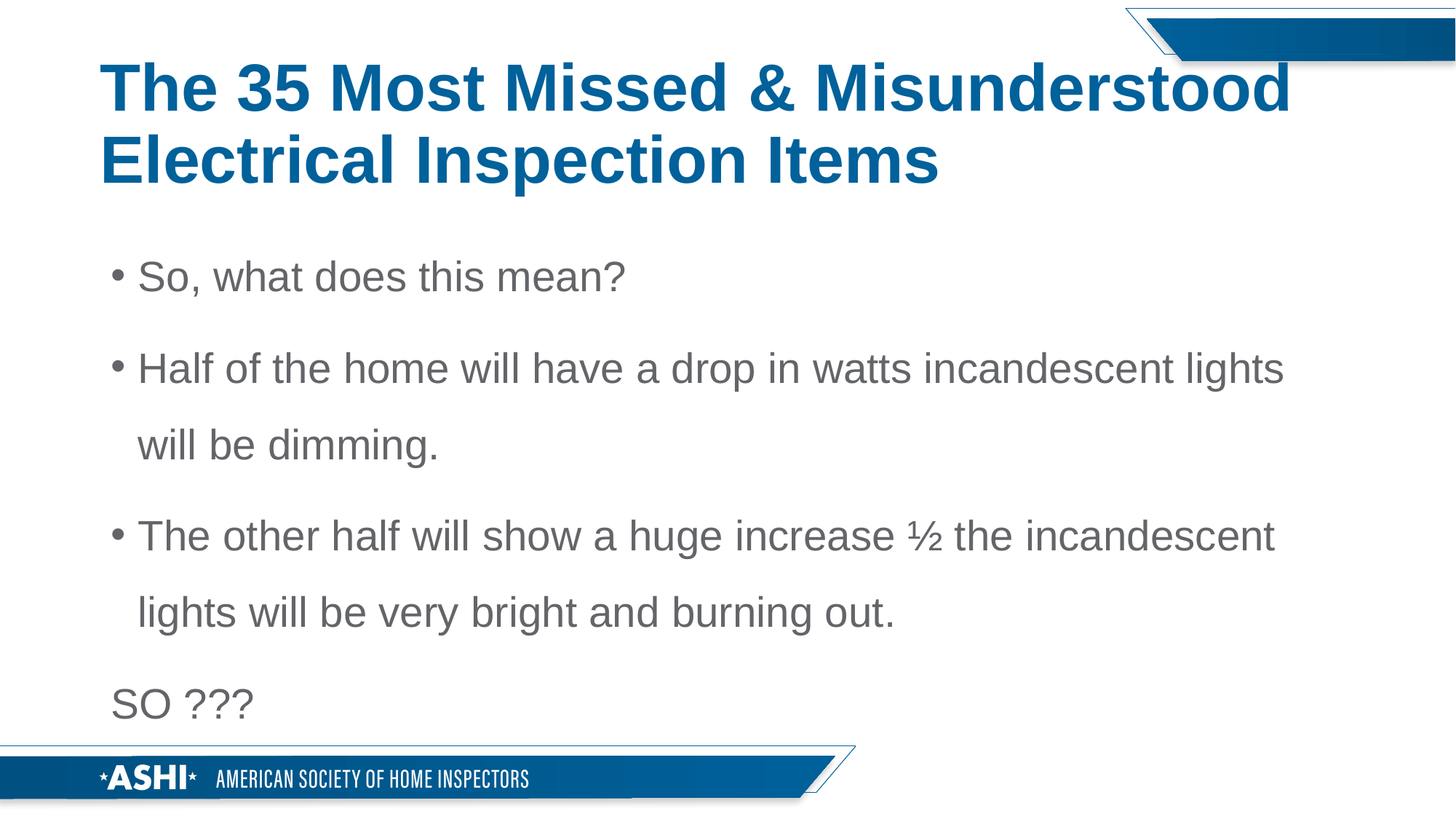

# The 35 Most Missed & Misunderstood Electrical Inspection Items
So, what does this mean?
Half of the home will have a drop in watts incandescent lights will be dimming.
The other half will show a huge increase ½ the incandescent lights will be very bright and burning out.
SO ???